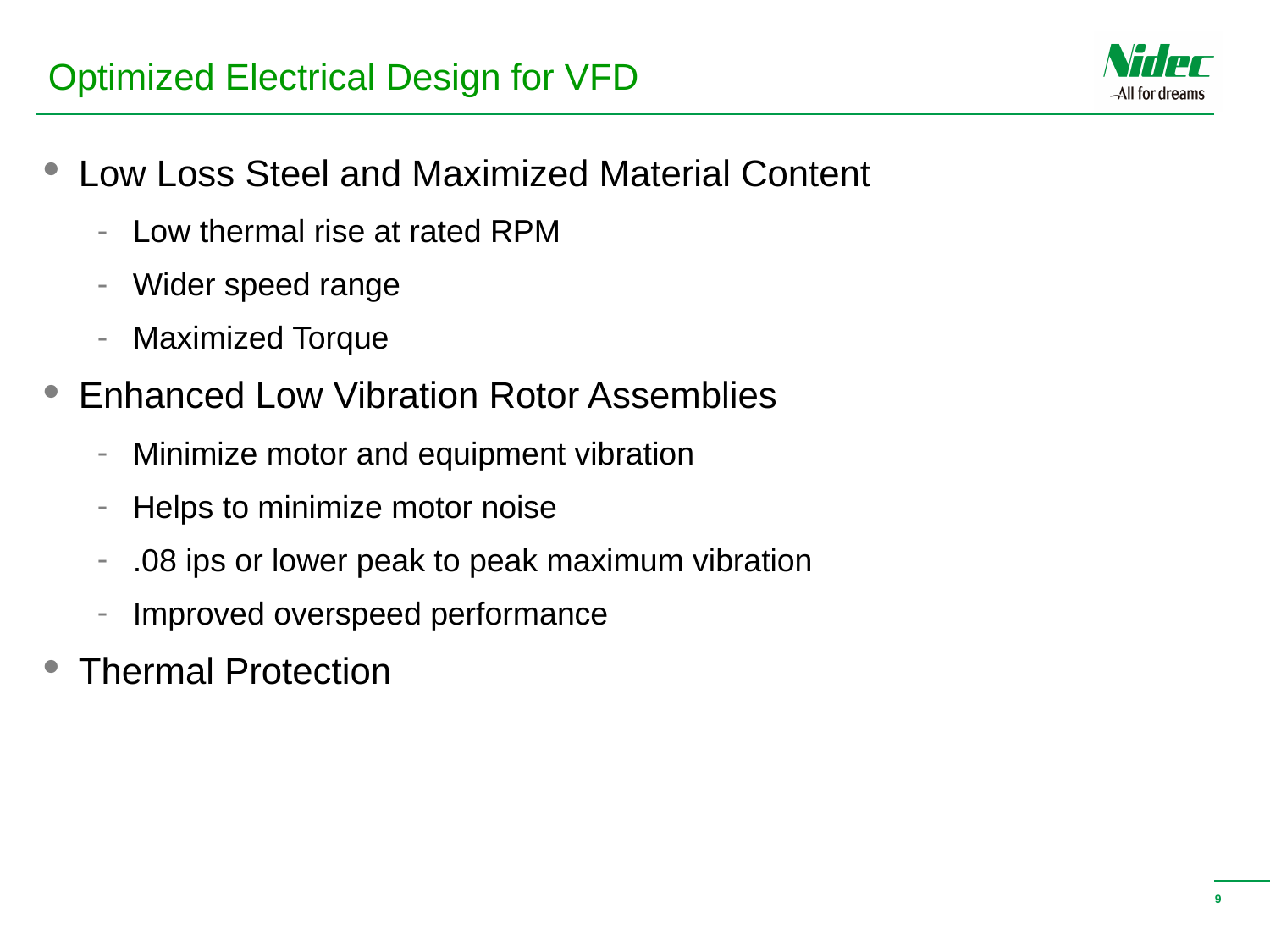

Optimized Electrical Design for VFD

Low Loss Steel and Maximized Material Content
Low thermal rise at rated RPM
Wider speed range
Maximized Torque
Enhanced Low Vibration Rotor Assemblies
Minimize motor and equipment vibration
Helps to minimize motor noise
.08 ips or lower peak to peak maximum vibration
Improved overspeed performance
Thermal Protection
9